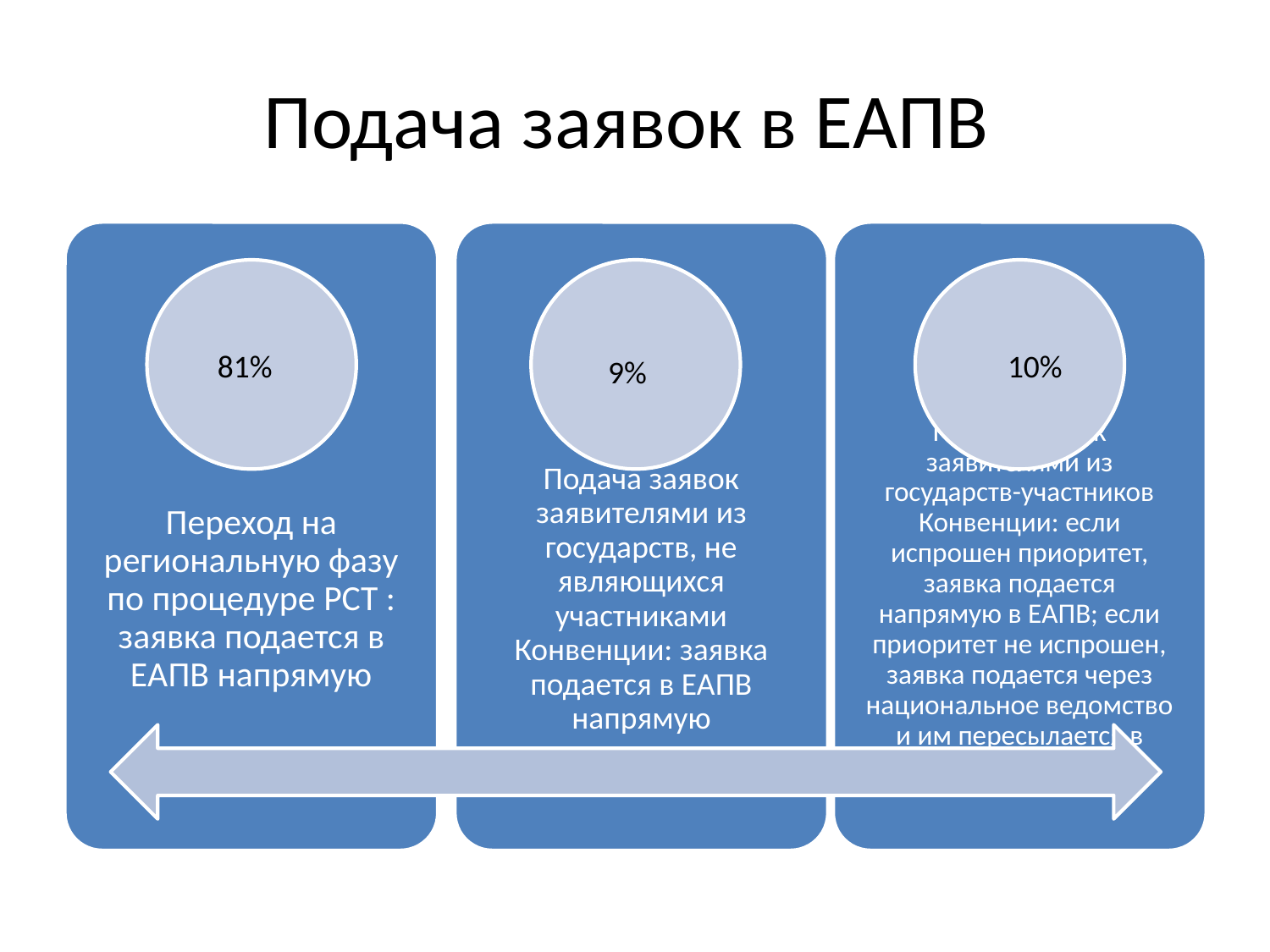

# Подача заявок в ЕАПВ
Переход на региональную фазу по процедуре PCT : заявка подается в ЕАПВ напрямую
Подача заявок заявителями из государств, не являющихся участниками Конвенции: заявка подается в ЕАПВ напрямую
Подача заявок заявителями из государств-участников Конвенции: если испрошен приоритет, заявка подается напрямую в ЕАПВ; если приоритет не испрошен, заявка подается через национальное ведомство и им пересылается в ЕАПВ.
10%
81%
9%